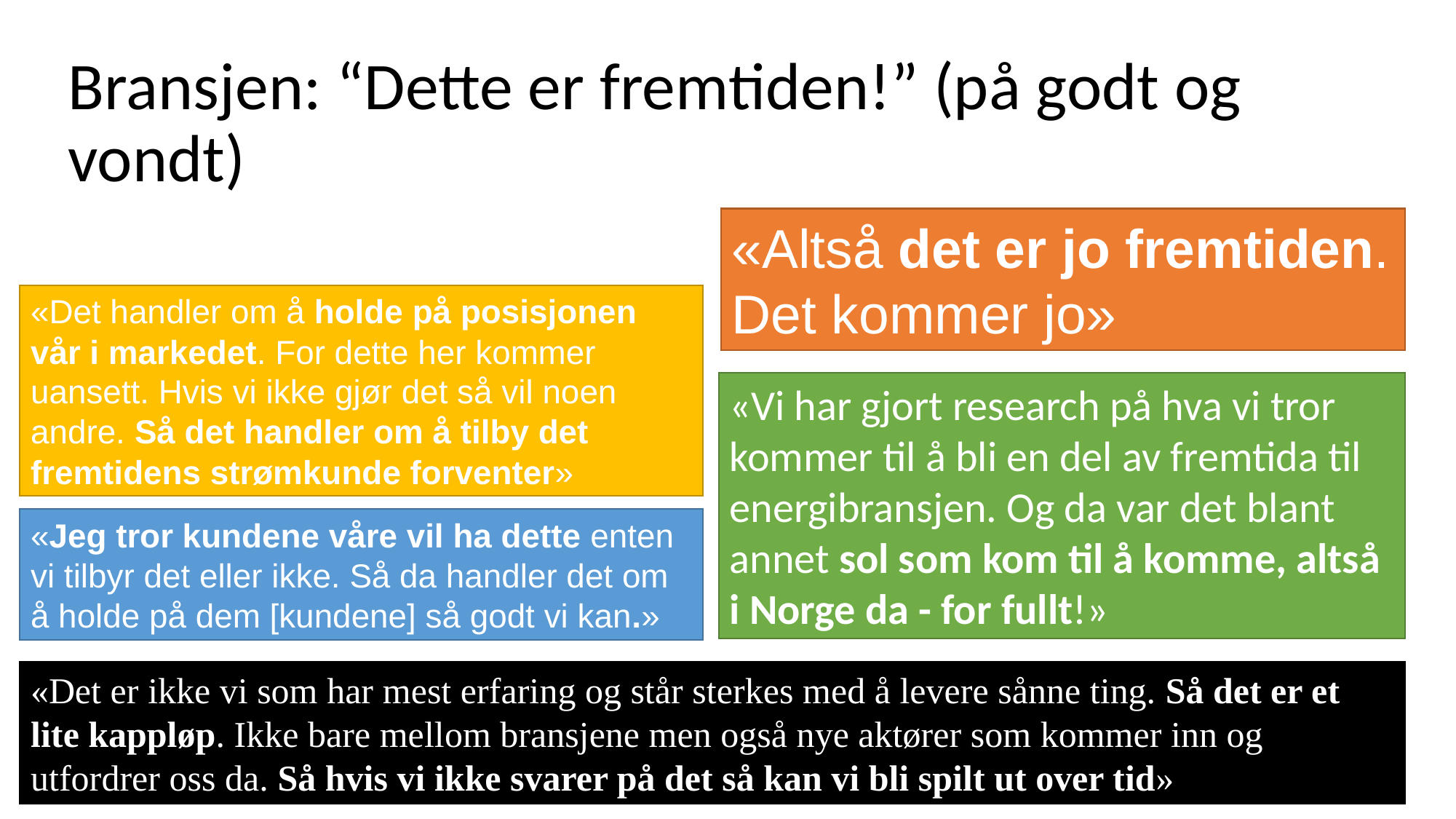

# Bransjen: “Dette er fremtiden!” (på godt og vondt)
«Altså det er jo fremtiden.
Det kommer jo»
«Det handler om å holde på posisjonen vår i markedet. For dette her kommer uansett. Hvis vi ikke gjør det så vil noen andre. Så det handler om å tilby det fremtidens strømkunde forventer»
«Vi har gjort research på hva vi tror kommer til å bli en del av fremtida til energibransjen. Og da var det blant annet sol som kom til å komme, altså i Norge da - for fullt!»
«Jeg tror kundene våre vil ha dette enten vi tilbyr det eller ikke. Så da handler det om å holde på dem [kundene] så godt vi kan.»
«Det er ikke vi som har mest erfaring og står sterkes med å levere sånne ting. Så det er et lite kappløp. Ikke bare mellom bransjene men også nye aktører som kommer inn og utfordrer oss da. Så hvis vi ikke svarer på det så kan vi bli spilt ut over tid»